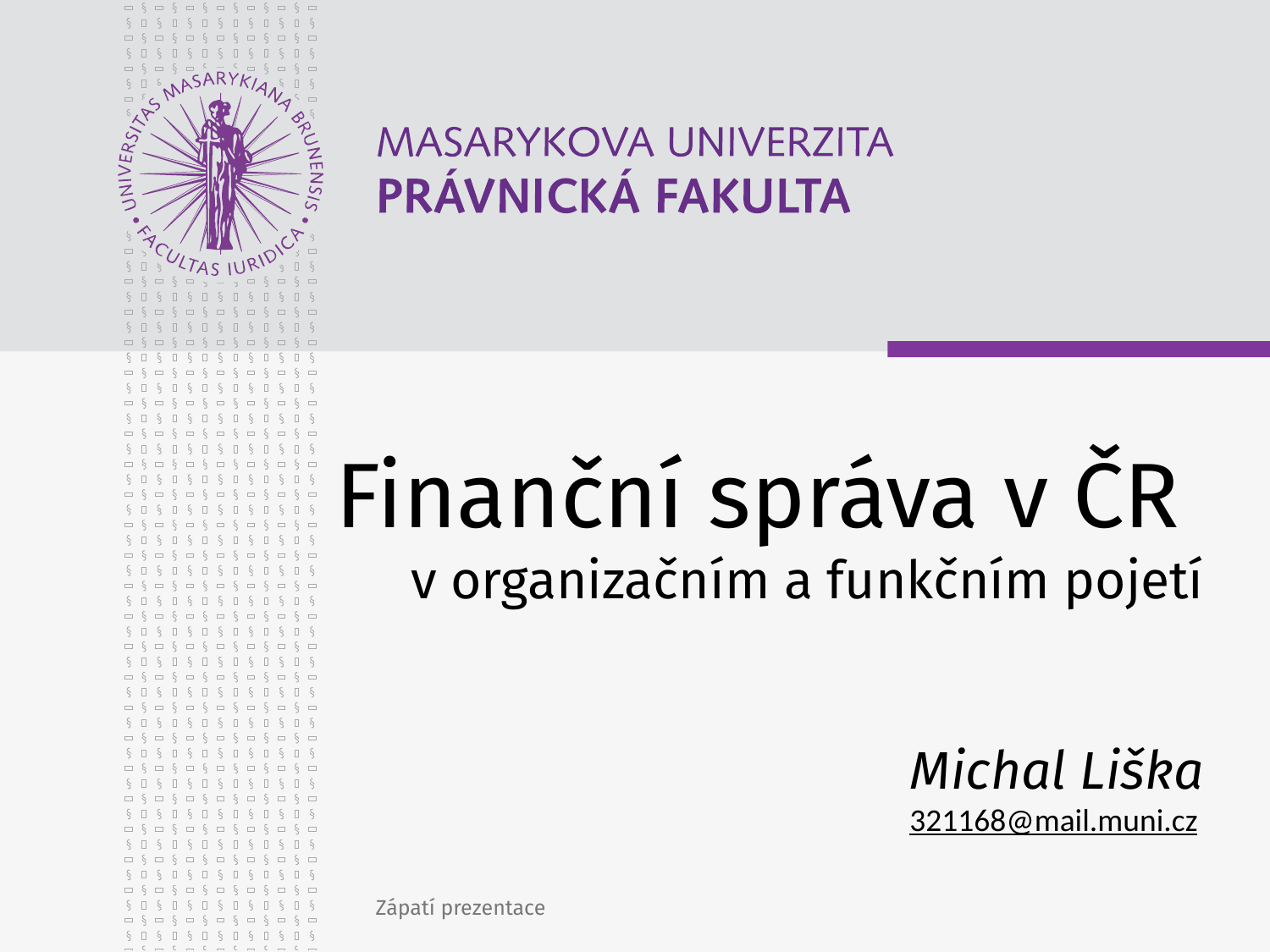

# Finanční správa v ČR v organizačním a funkčním pojetí Michal Liška 321168@mail.muni.cz
Zápatí prezentace